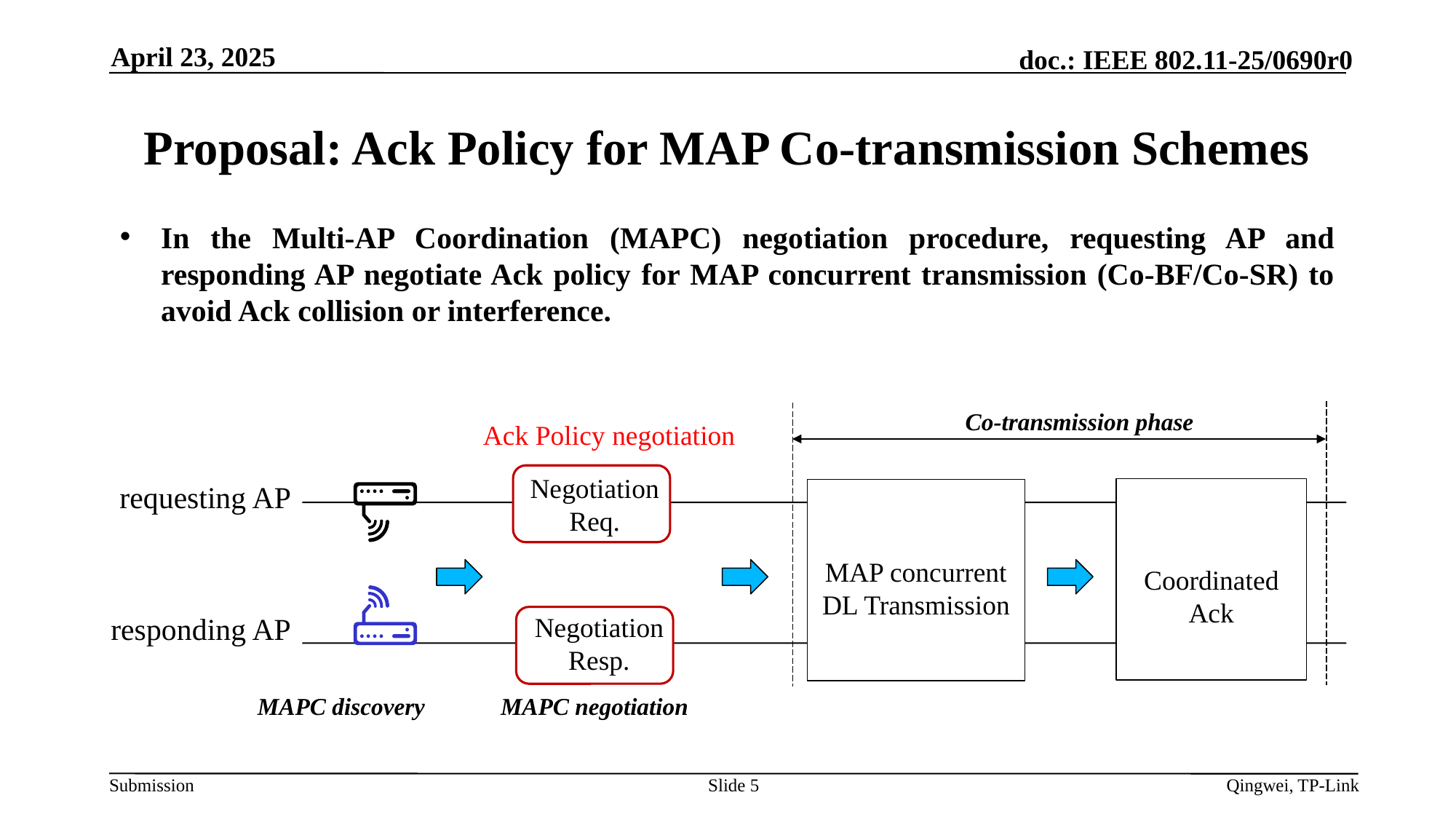

April 23, 2025
# Proposal: Ack Policy for MAP Co-transmission Schemes
In the Multi-AP Coordination (MAPC) negotiation procedure, requesting AP and responding AP negotiate Ack policy for MAP concurrent transmission (Co-BF/Co-SR) to avoid Ack collision or interference.

Co-transmission phase
Ack Policy negotiation

Negotiation Req.
requesting AP

Coordinated
Ack

MAP concurrent DL Transmission

Negotiation Resp.

responding AP

MAPC discovery
MAPC negotiation
Slide 5
Qingwei, TP-Link